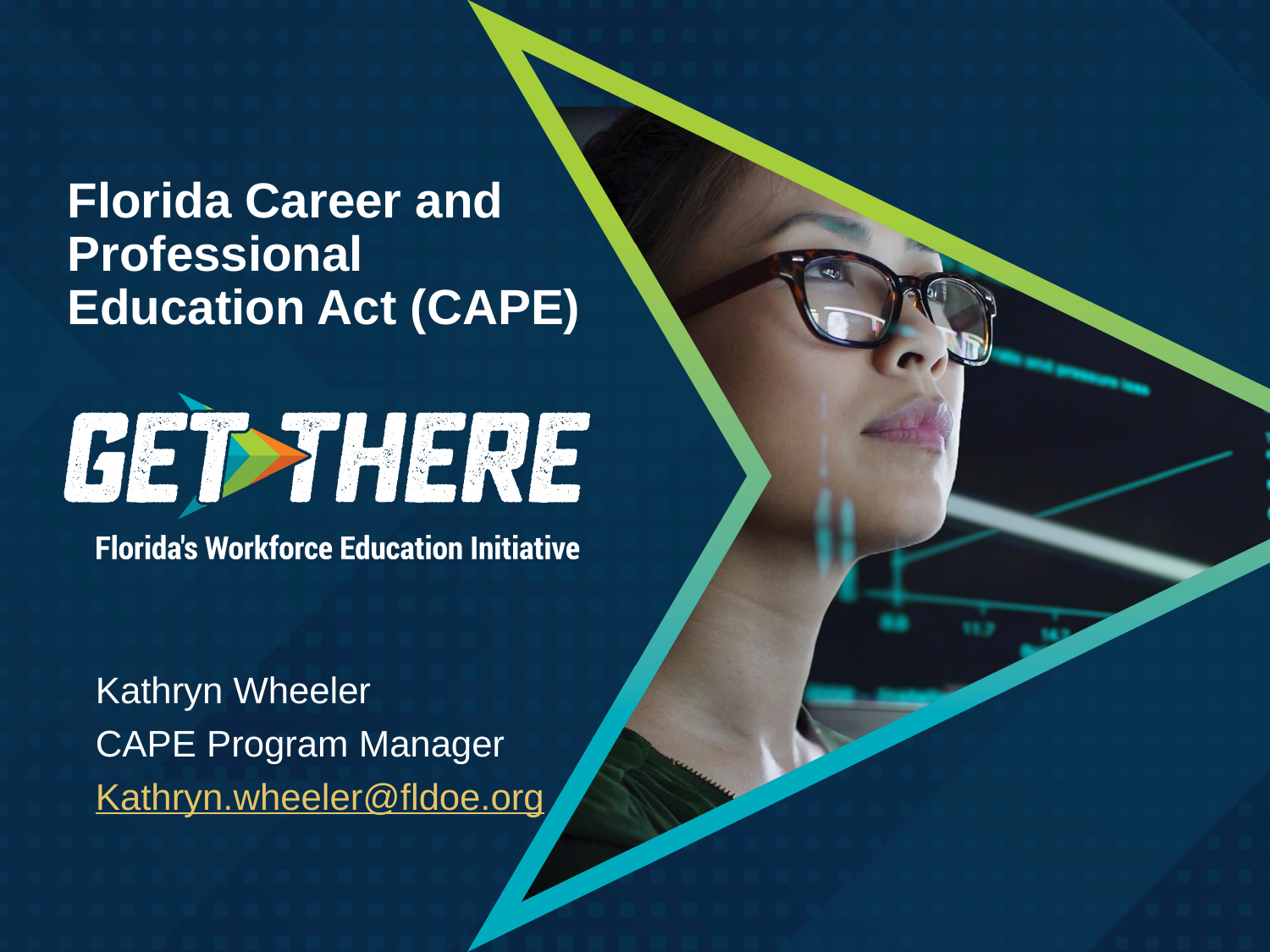

Florida Career and Professional
Education Act (CAPE)
Kathryn Wheeler
CAPE Program Manager
Kathryn.wheeler@fldoe.org